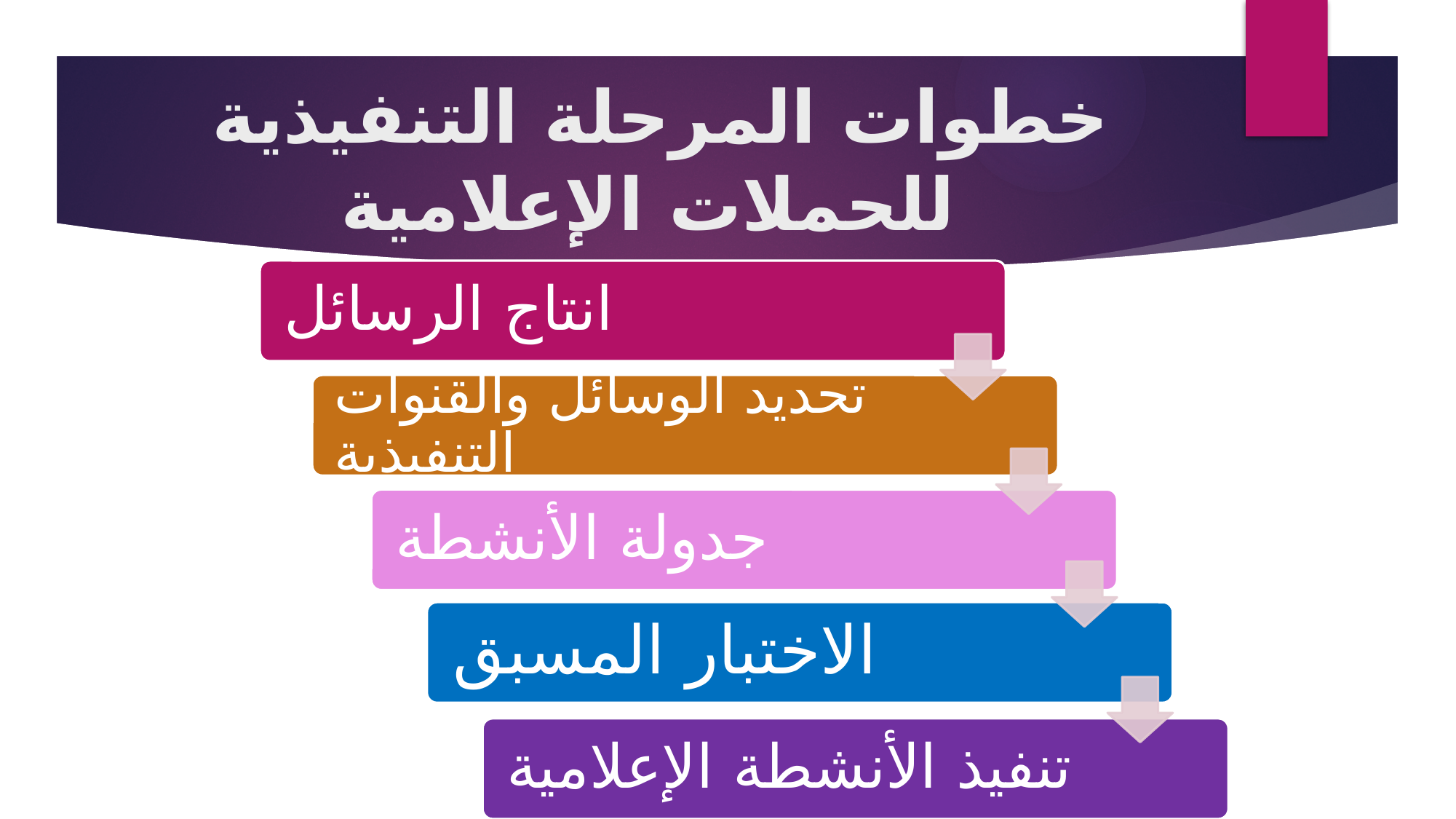

# خطوات المرحلة التنفيذية للحملات الإعلامية
انتاج الرسائل
تحديد الوسائل والقنوات التنفيذية
جدولة الأنشطة
الاختبار المسبق
تنفيذ الأنشطة الإعلامية